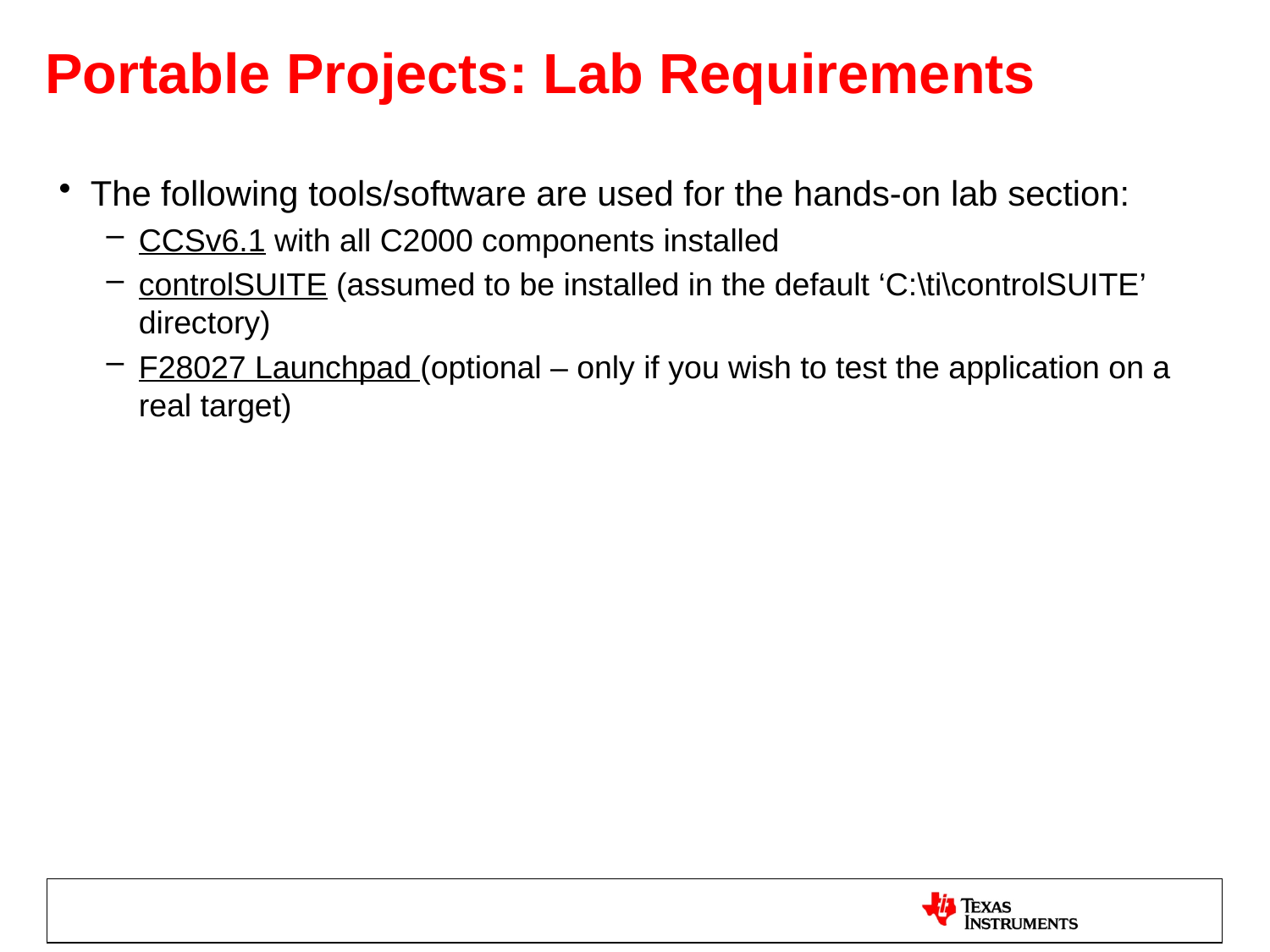

# Portable Projects: Lab Requirements
The following tools/software are used for the hands-on lab section:
CCSv6.1 with all C2000 components installed
controlSUITE (assumed to be installed in the default ‘C:\ti\controlSUITE’ directory)
F28027 Launchpad (optional – only if you wish to test the application on a real target)